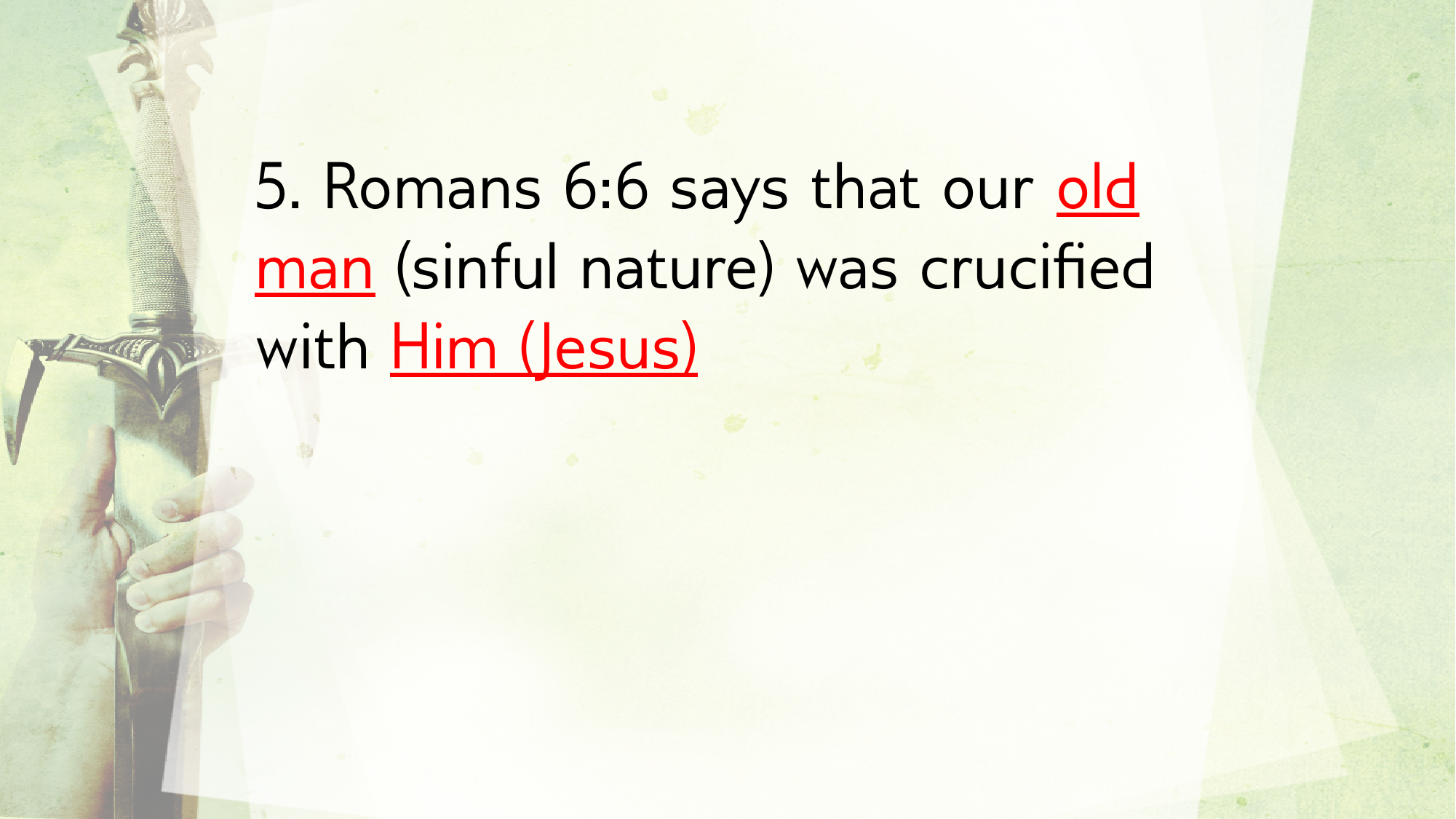

5. Romans 6:6 says that our old man (sinful nature) was crucified with Him (Jesus)